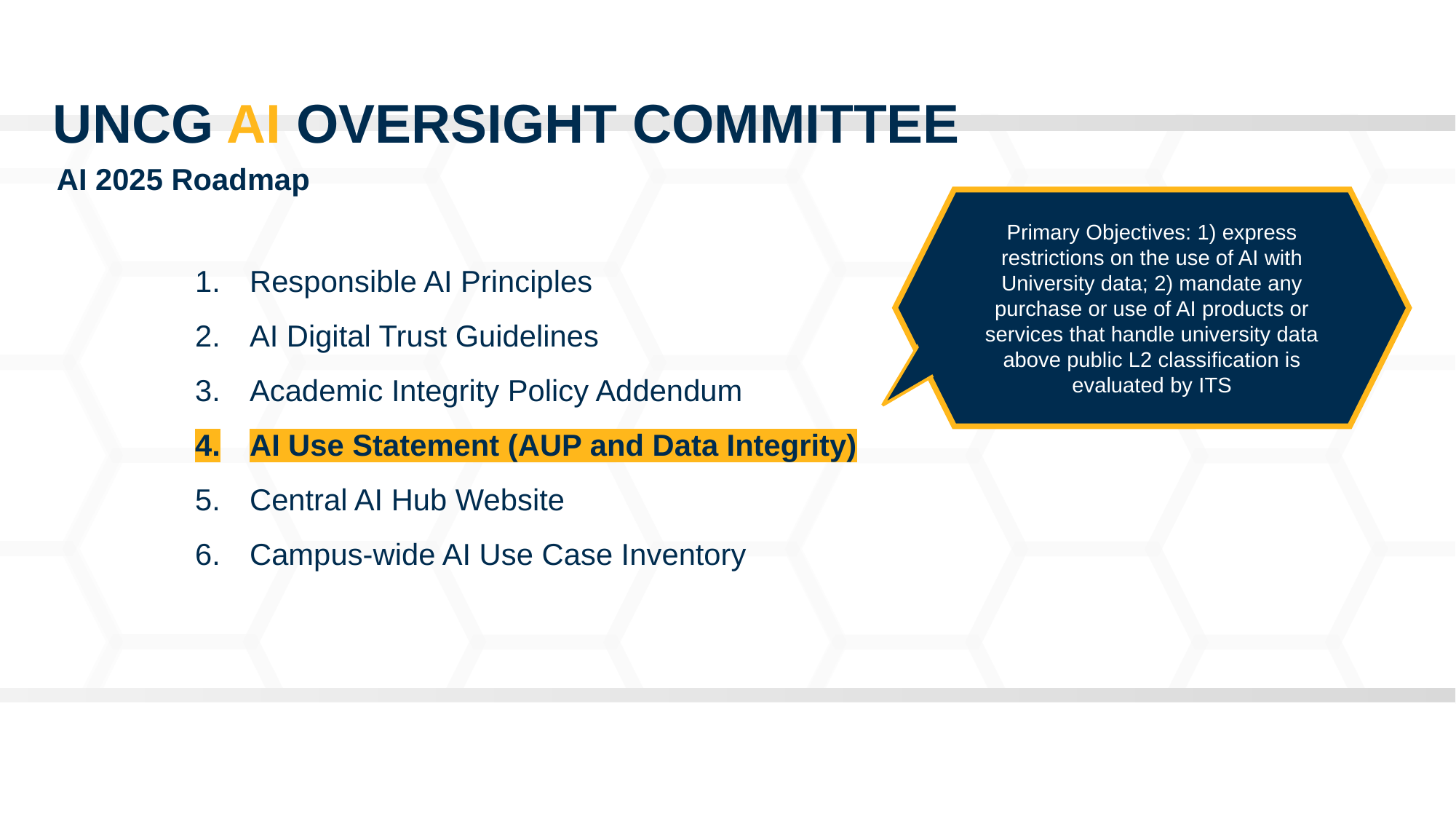

UNCG AI OVERSIGHT COMMITTEE

AI 2025 Roadmap

Primary Objectives: 1) express restrictions on the use of AI with University data; 2) mandate any purchase or use of AI products or services that handle university data above public L2 classification is evaluated by ITS

Responsible AI Principles
AI Digital Trust Guidelines
Academic Integrity Policy Addendum
AI Use Statement (AUP and Data Integrity)
Central AI Hub Website
Campus-wide AI Use Case Inventory